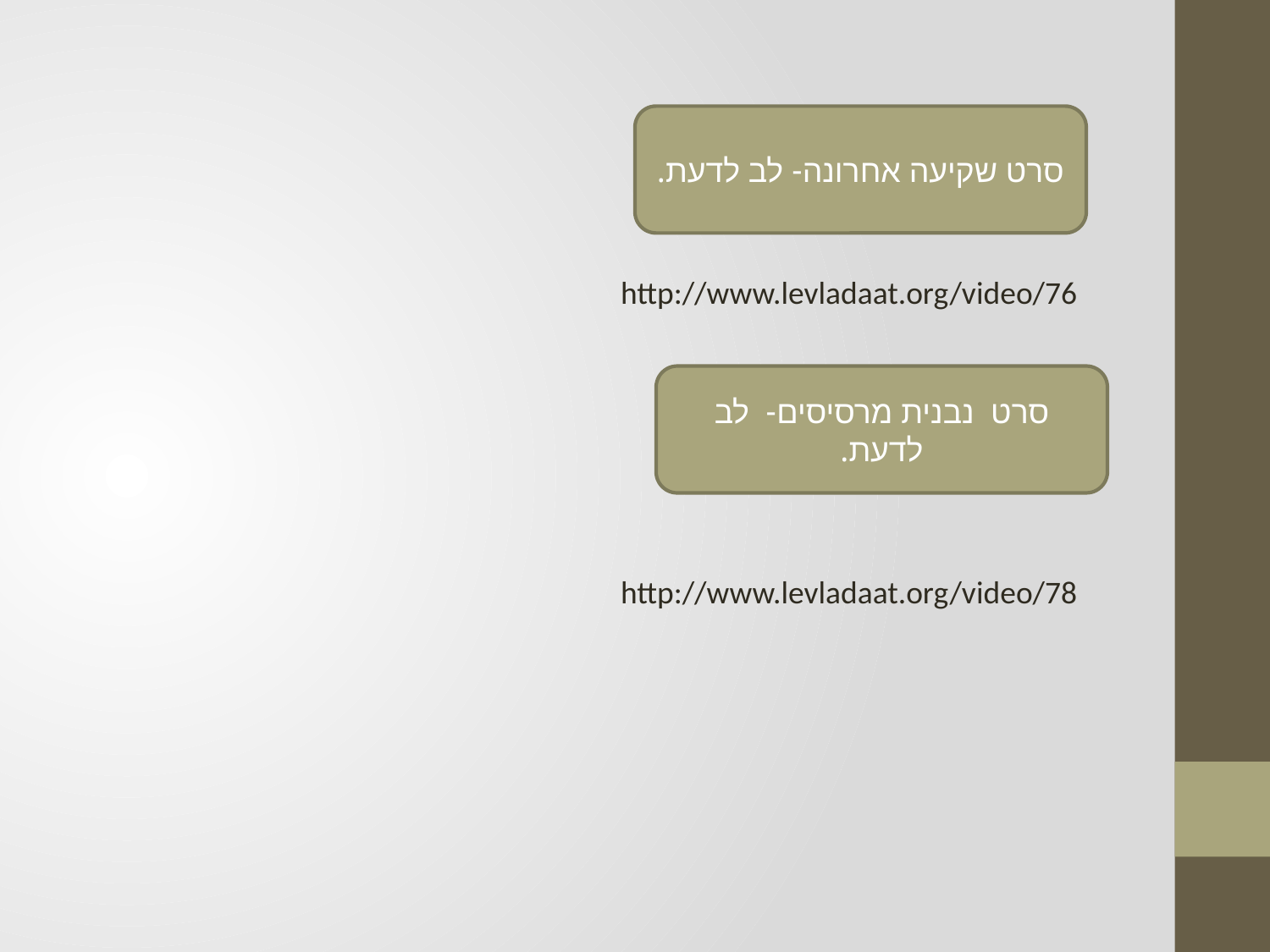

סרט שקיעה אחרונה- לב לדעת.
http://www.levladaat.org/video/76
סרט  נבנית מרסיסים-  לב לדעת.
http://www.levladaat.org/video/78